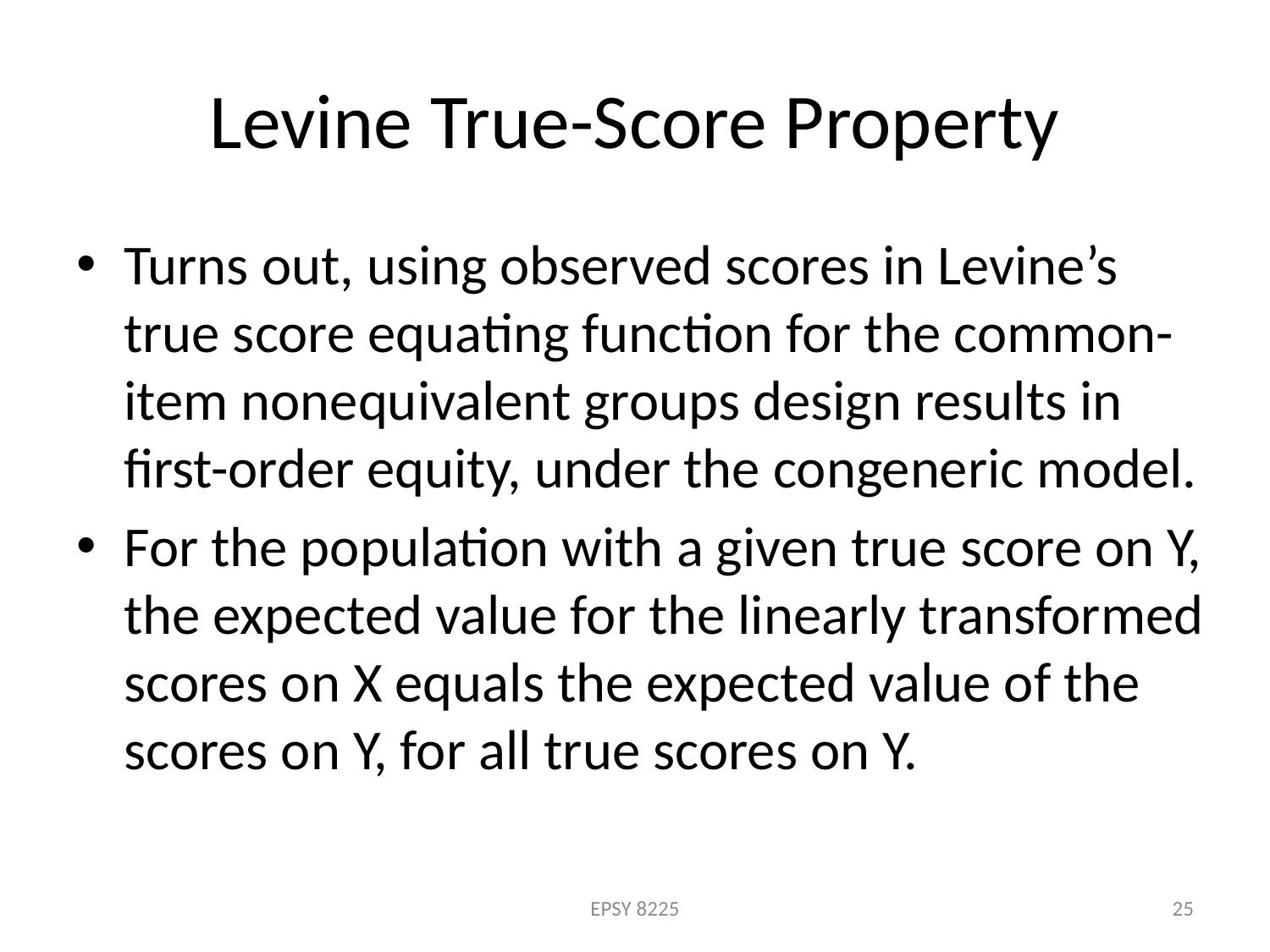

# Levine True-Score Property
Turns out, using observed scores in Levine’s true score equating function for the common-item nonequivalent groups design results in first-order equity, under the congeneric model.
For the population with a given true score on Y, the expected value for the linearly transformed scores on X equals the expected value of the scores on Y, for all true scores on Y.
EPSY 8225
25